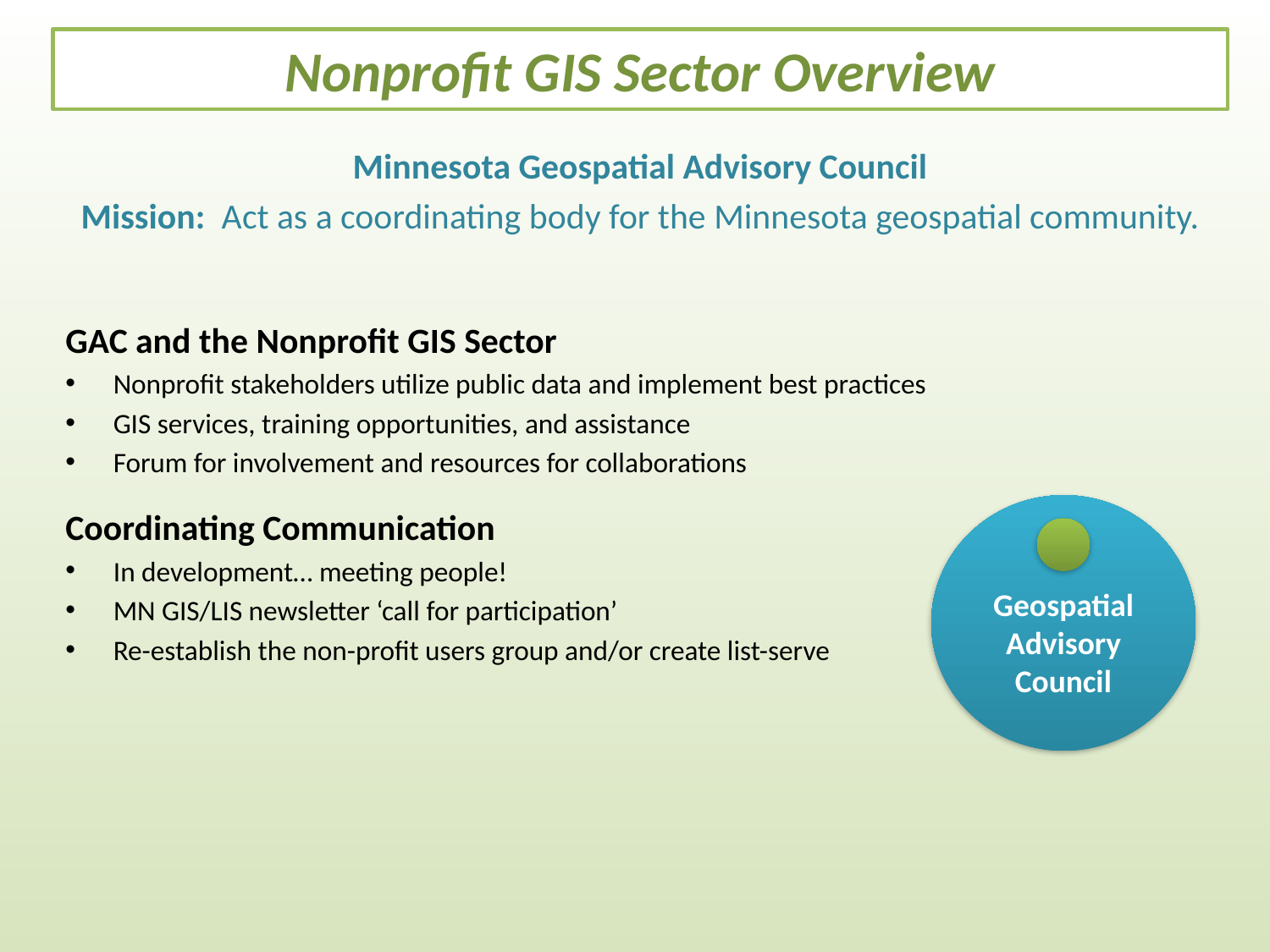

Nonprofit GIS Sector Overview
Minnesota Geospatial Advisory Council
Mission:  Act as a coordinating body for the Minnesota geospatial community.

GAC and the Nonprofit GIS Sector
Nonprofit stakeholders utilize public data and implement best practices
GIS services, training opportunities, and assistance
Forum for involvement and resources for collaborations

Coordinating Communication
In development… meeting people!
MN GIS/LIS newsletter ‘call for participation’
Re-establish the non-profit users group and/or create list-serve

Geospatial Advisory Council